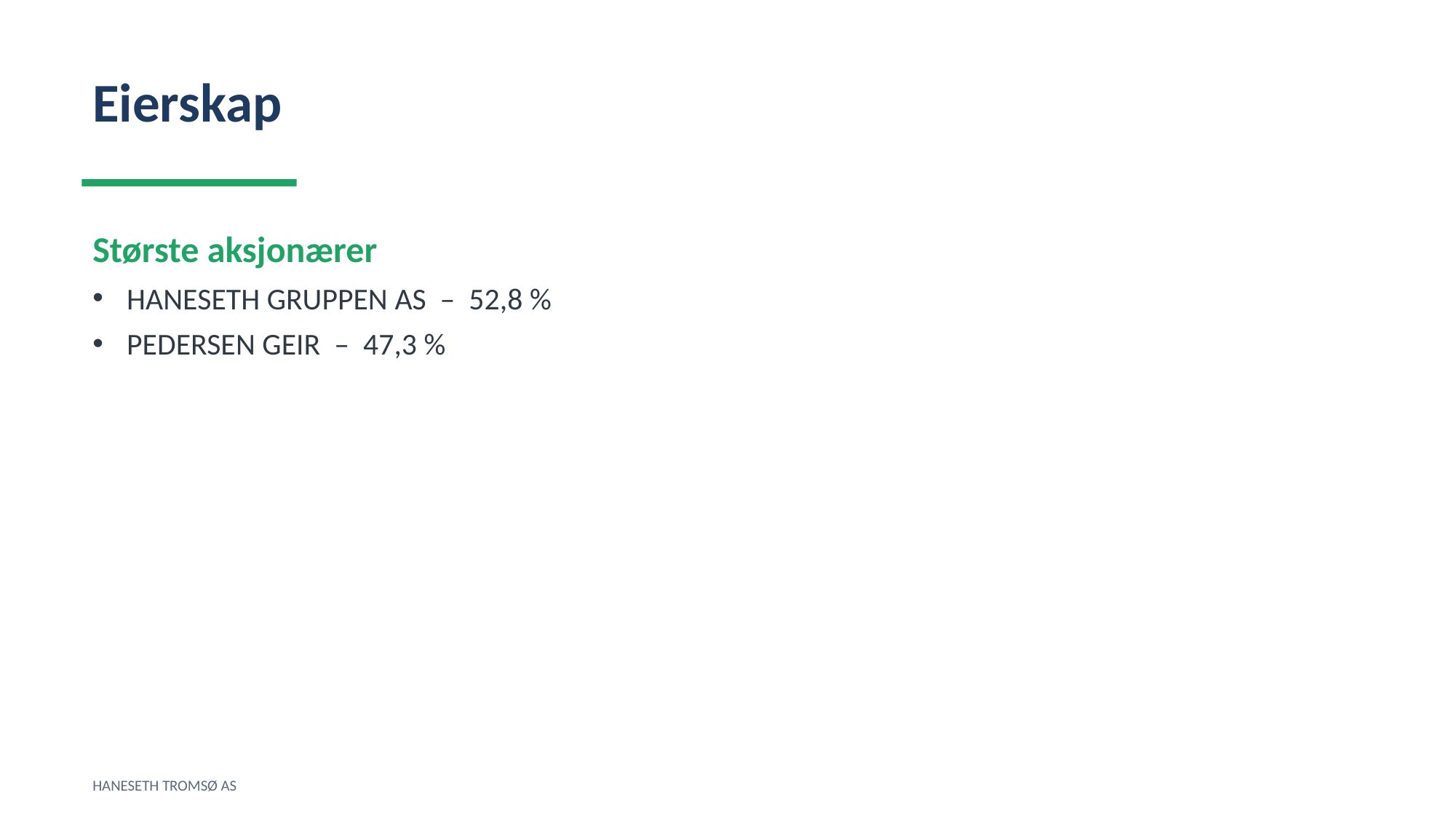

Eierskap

Største aksjonærer
HANESETH GRUPPEN AS  –  52,8 %
PEDERSEN GEIR  –  47,3 %
HANESETH TROMSØ AS